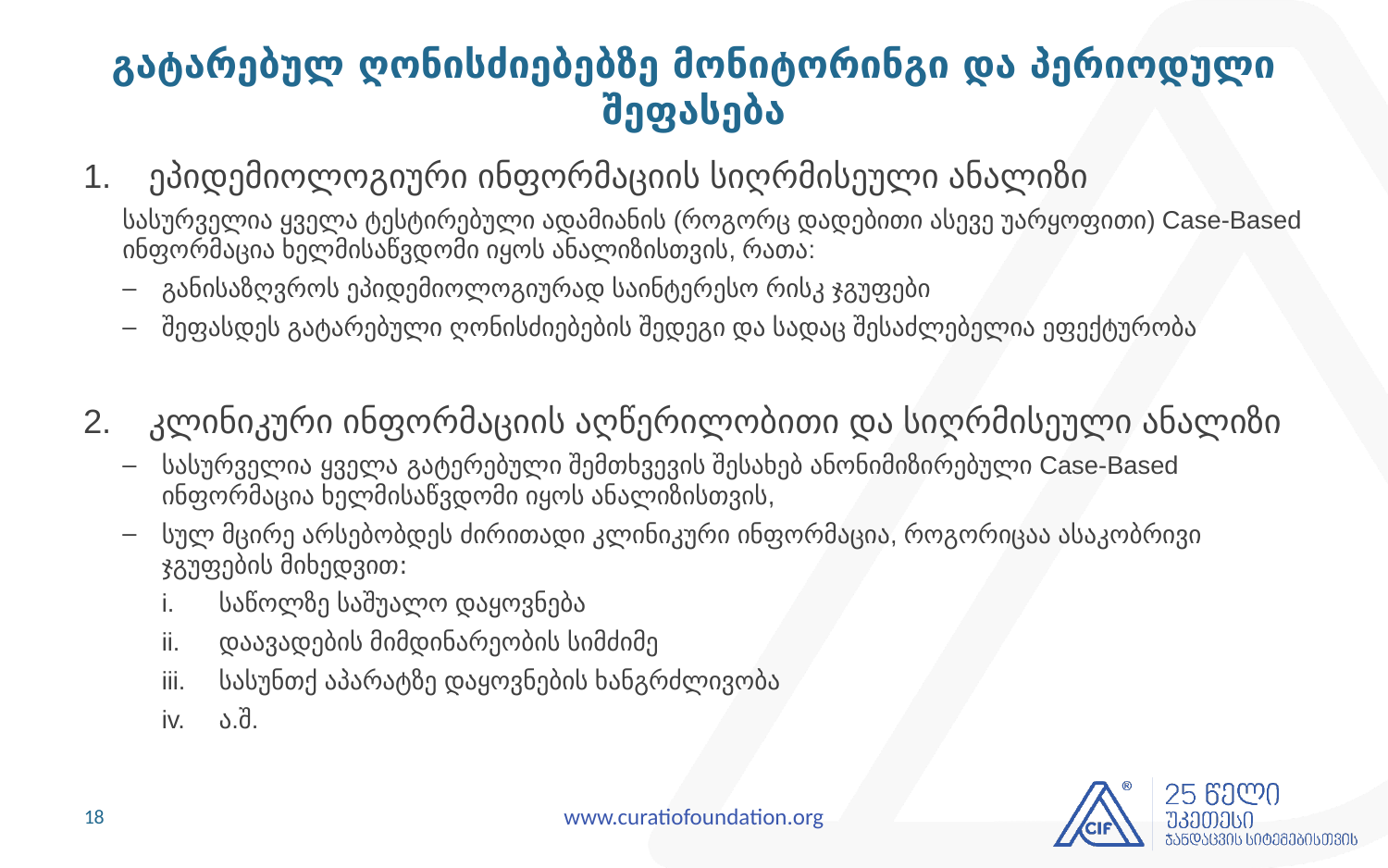

# გატარებულ ღონისძიებებზე მონიტორინგი და პერიოდული შეფასება
ეპიდემიოლოგიური ინფორმაციის სიღრმისეული ანალიზი
სასურველია ყველა ტესტირებული ადამიანის (როგორც დადებითი ასევე უარყოფითი) Case-Based ინფორმაცია ხელმისაწვდომი იყოს ანალიზისთვის, რათა:
განისაზღვროს ეპიდემიოლოგიურად საინტერესო რისკ ჯგუფები
შეფასდეს გატარებული ღონისძიებების შედეგი და სადაც შესაძლებელია ეფექტურობა

კლინიკური ინფორმაციის აღწერილობითი და სიღრმისეული ანალიზი
სასურველია ყველა გატერებული შემთხვევის შესახებ ანონიმიზირებული Case-Based ინფორმაცია ხელმისაწვდომი იყოს ანალიზისთვის,
სულ მცირე არსებობდეს ძირითადი კლინიკური ინფორმაცია, როგორიცაა ასაკობრივი ჯგუფების მიხედვით:
საწოლზე საშუალო დაყოვნება
დაავადების მიმდინარეობის სიმძიმე
სასუნთქ აპარატზე დაყოვნების ხანგრძლივობა
ა.შ.

18
www.curatiofoundation.org